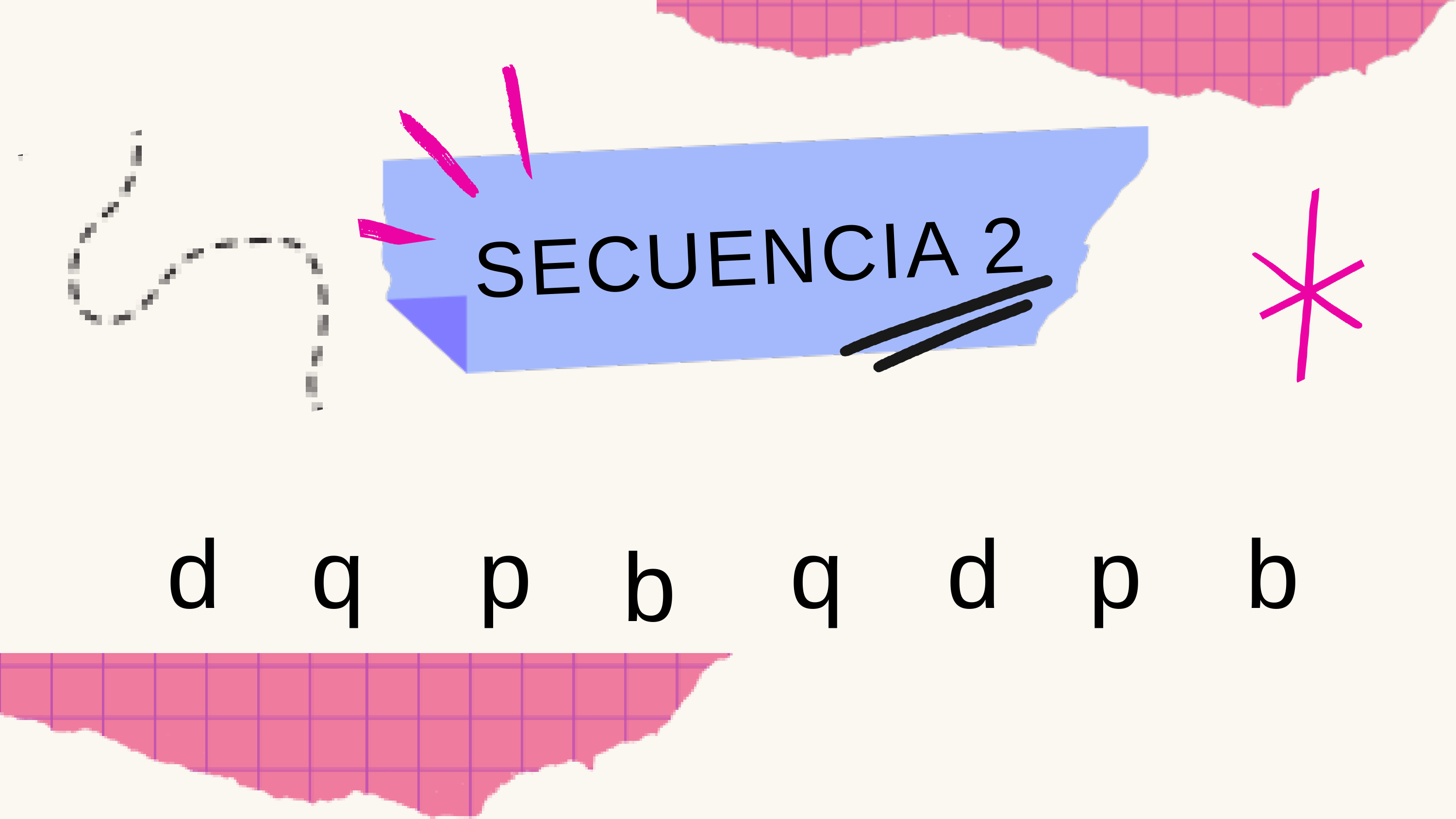

SECUENCIA 2

d
q
p
q
d
p
b
b